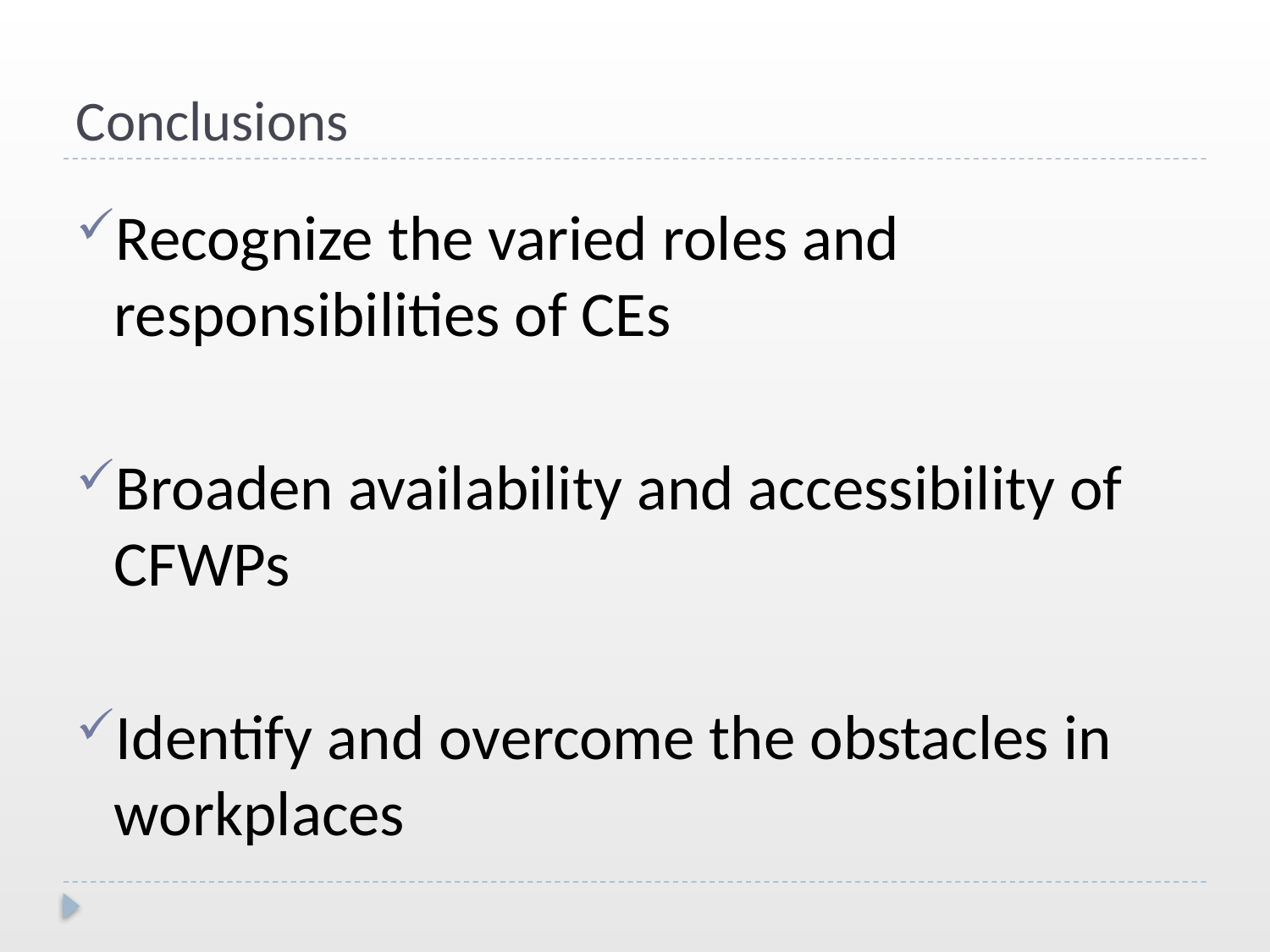

# Conclusions
Recognize the varied roles and responsibilities of CEs

Broaden availability and accessibility of CFWPs

Identify and overcome the obstacles in workplaces